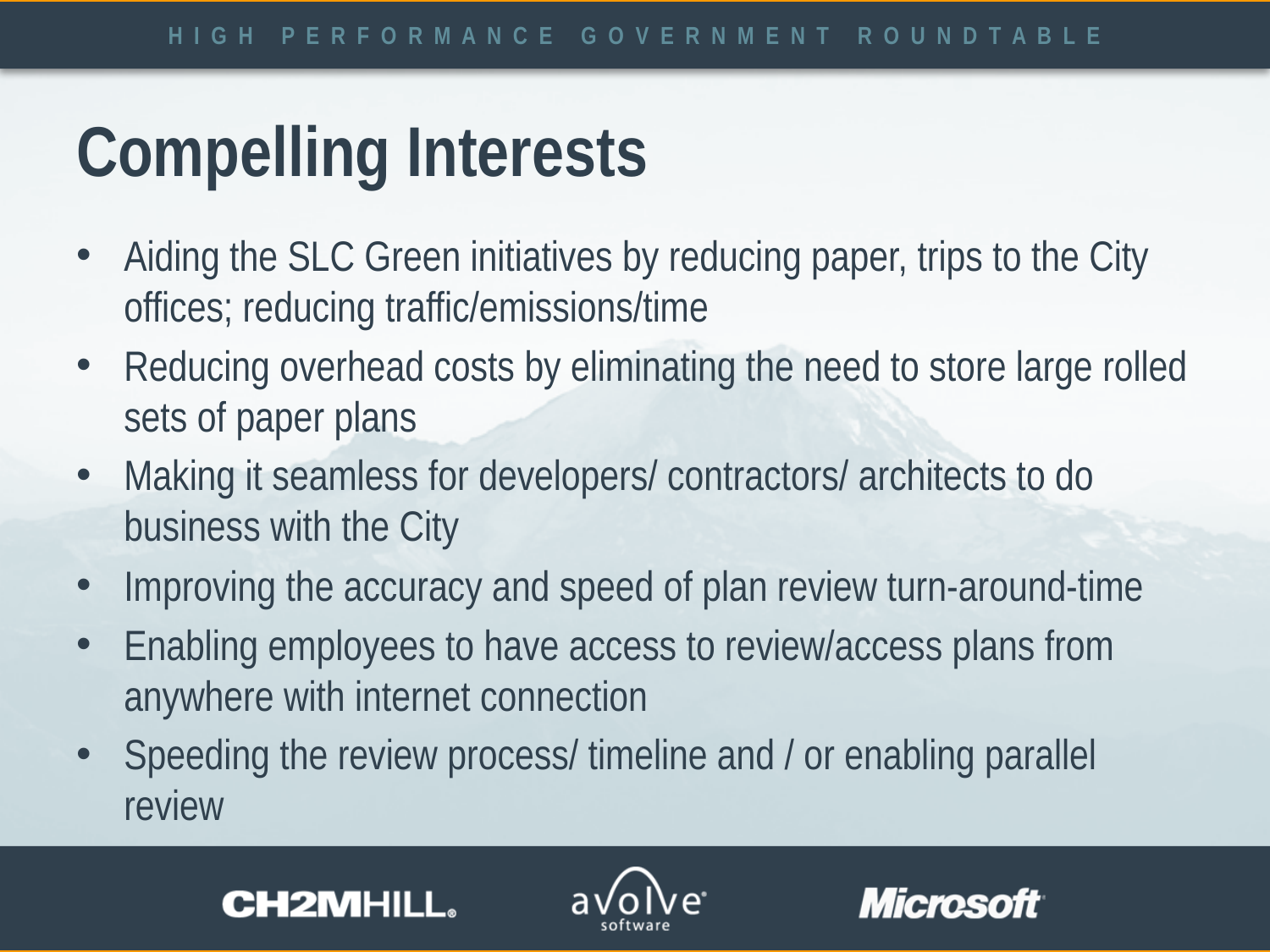

# Compelling Interests
Aiding the SLC Green initiatives by reducing paper, trips to the City offices; reducing traffic/emissions/time
Reducing overhead costs by eliminating the need to store large rolled sets of paper plans
Making it seamless for developers/ contractors/ architects to do business with the City
Improving the accuracy and speed of plan review turn-around-time
Enabling employees to have access to review/access plans from anywhere with internet connection
Speeding the review process/ timeline and / or enabling parallel review